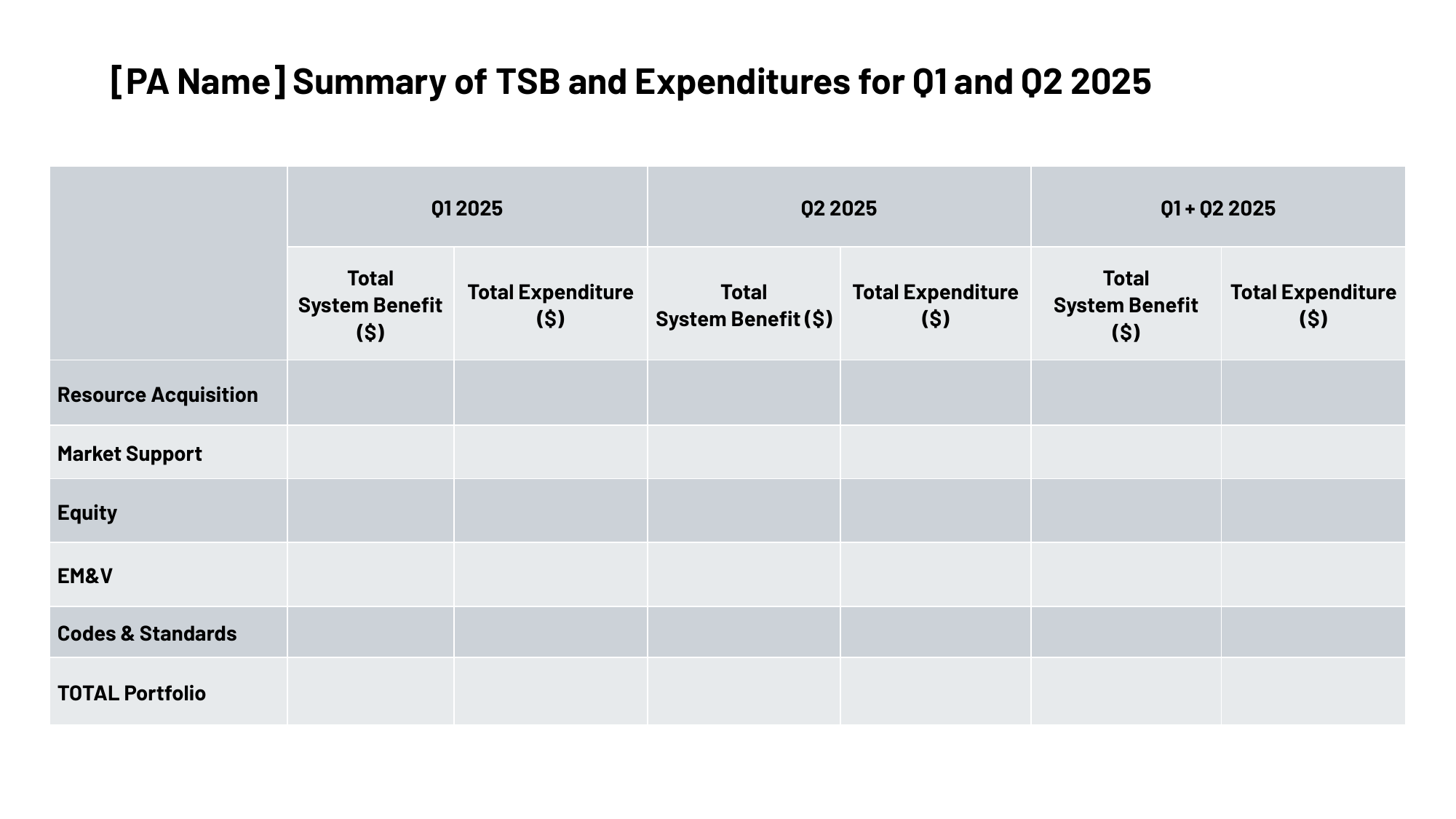

# [PA Name] Summary of TSB and Expenditures for Q1 and Q2 2025
| ​ | Q1 2025​ |  | Q2 2025​ |  | Q1 + Q2 2025​​ |  |
| --- | --- | --- | --- | --- | --- | --- |
|  | Total System Benefit ($)​ | Total Expenditure ($)​ | Total System Benefit ($)​ | Total Expenditure ($)​ | Total System Benefit ($)​ | Total Expenditure ($)​ |
| Resource Acquisition​ | ​ | ​ | ​ | ​ | ​ | ​ |
| Market Support​ | ​ | ​ | ​ | ​ | ​ | ​ |
| Equity​ | ​ | ​ | ​ | ​ | ​ | ​ |
| EM&V​ | ​ | ​ | ​ | ​ | ​ | ​ |
| Codes & Standards​ | ​ | ​ | ​ | ​ | ​ | ​ |
| TOTAL Portfolio​ | ​ | ​ | ​ | ​ | ​ | ​ |